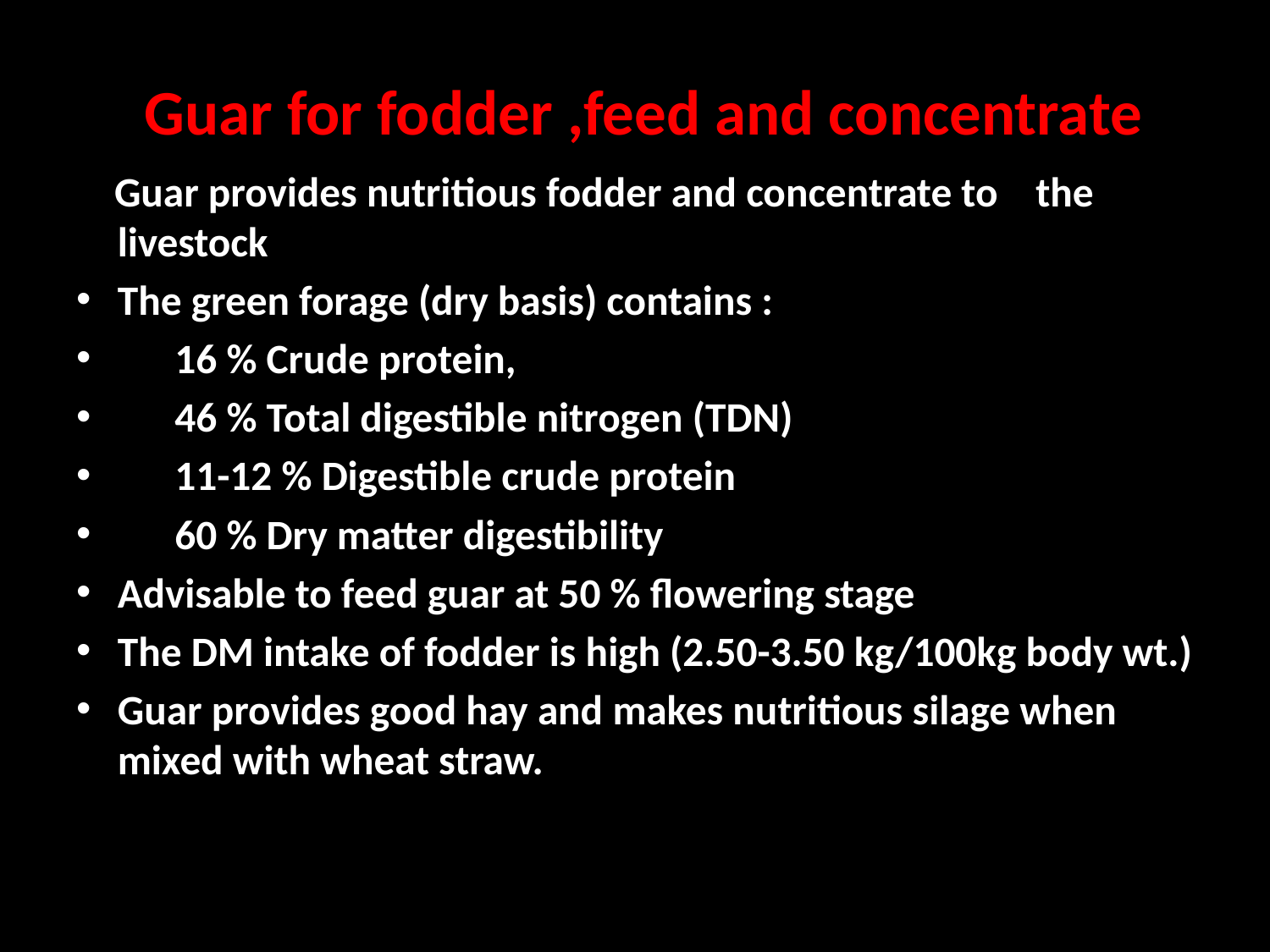

# Guar for fodder ,feed and concentrate
    Guar provides nutritious fodder and concentrate to    the livestock
The green forage (dry basis) contains :
      16 % Crude protein,
      46 % Total digestible nitrogen (TDN)
      11-12 % Digestible crude protein
      60 % Dry matter digestibility
Advisable to feed guar at 50 % flowering stage
The DM intake of fodder is high (2.50-3.50 kg/100kg body wt.)
Guar provides good hay and makes nutritious silage when mixed with wheat straw.